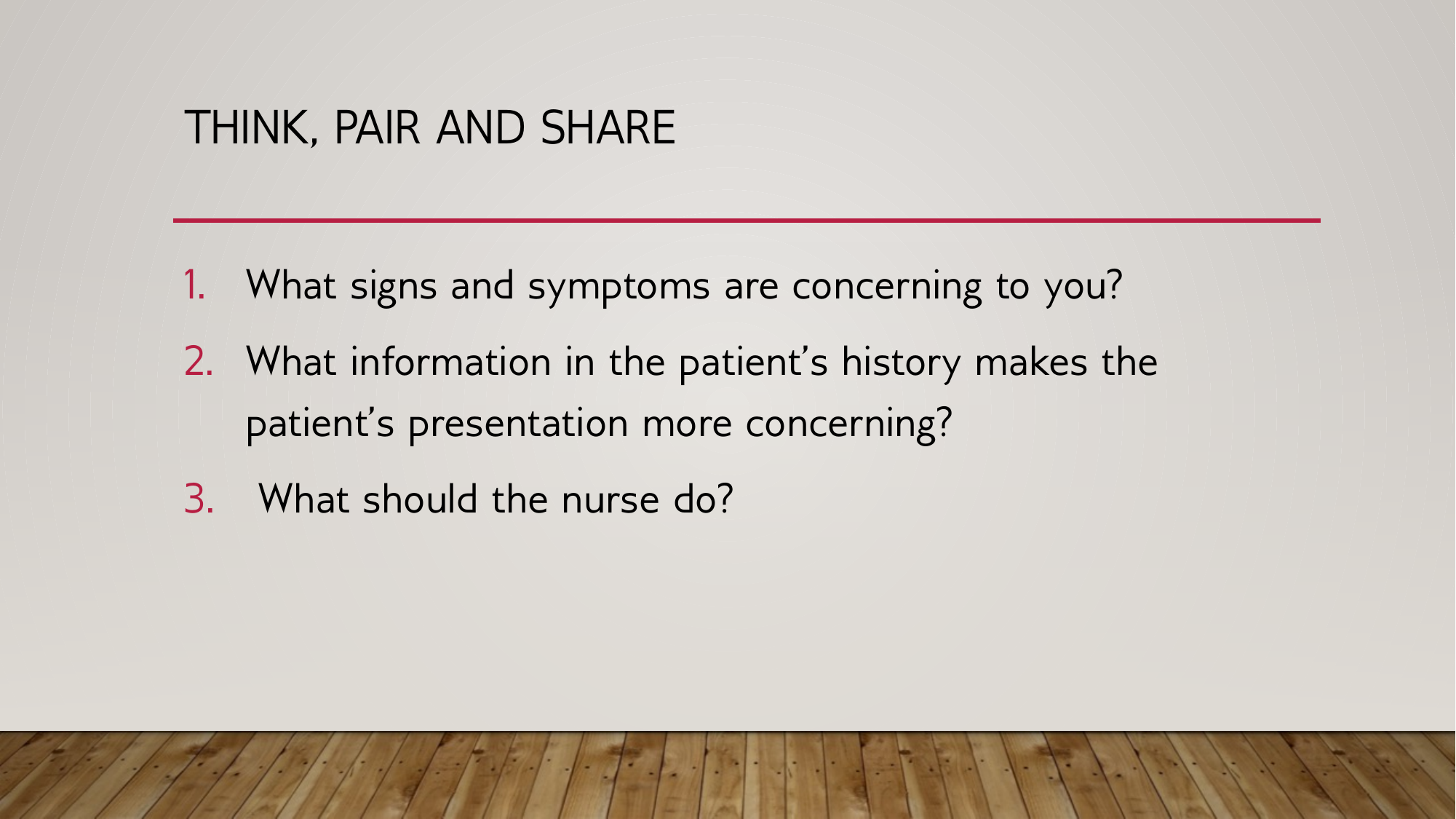

# Think, Pair and Share
What signs and symptoms are concerning to you?
What information in the patient’s history makes the patient’s presentation more concerning?
 What should the nurse do?